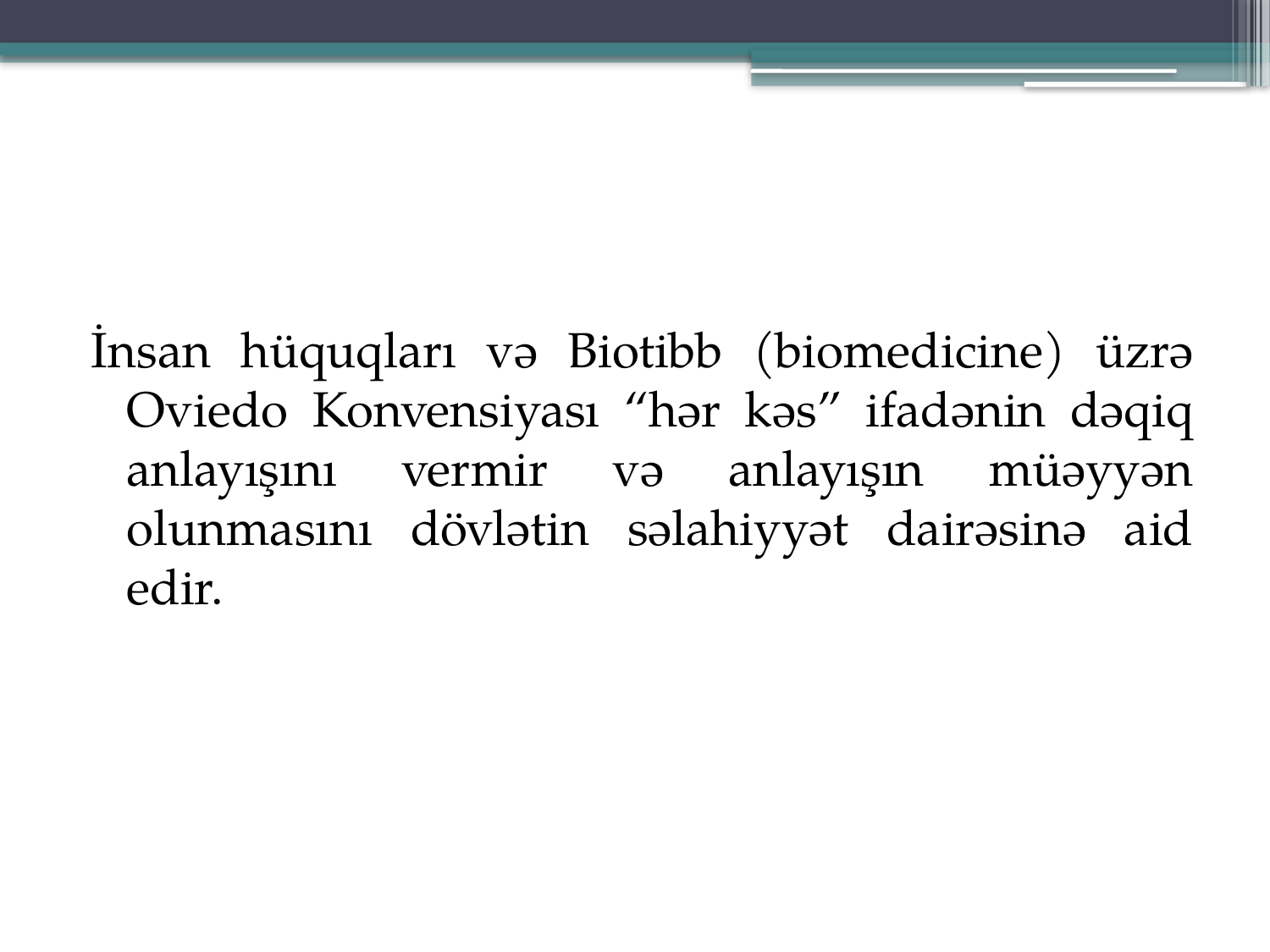

İnsan hüquqları və Biotibb (biomedicine) üzrə Oviedo Konvensiyası “hər kəs” ifadənin dəqiq anlayışını vermir və anlayışın müəyyən olunmasını dövlətin səlahiyyət dairəsinə aid edir.